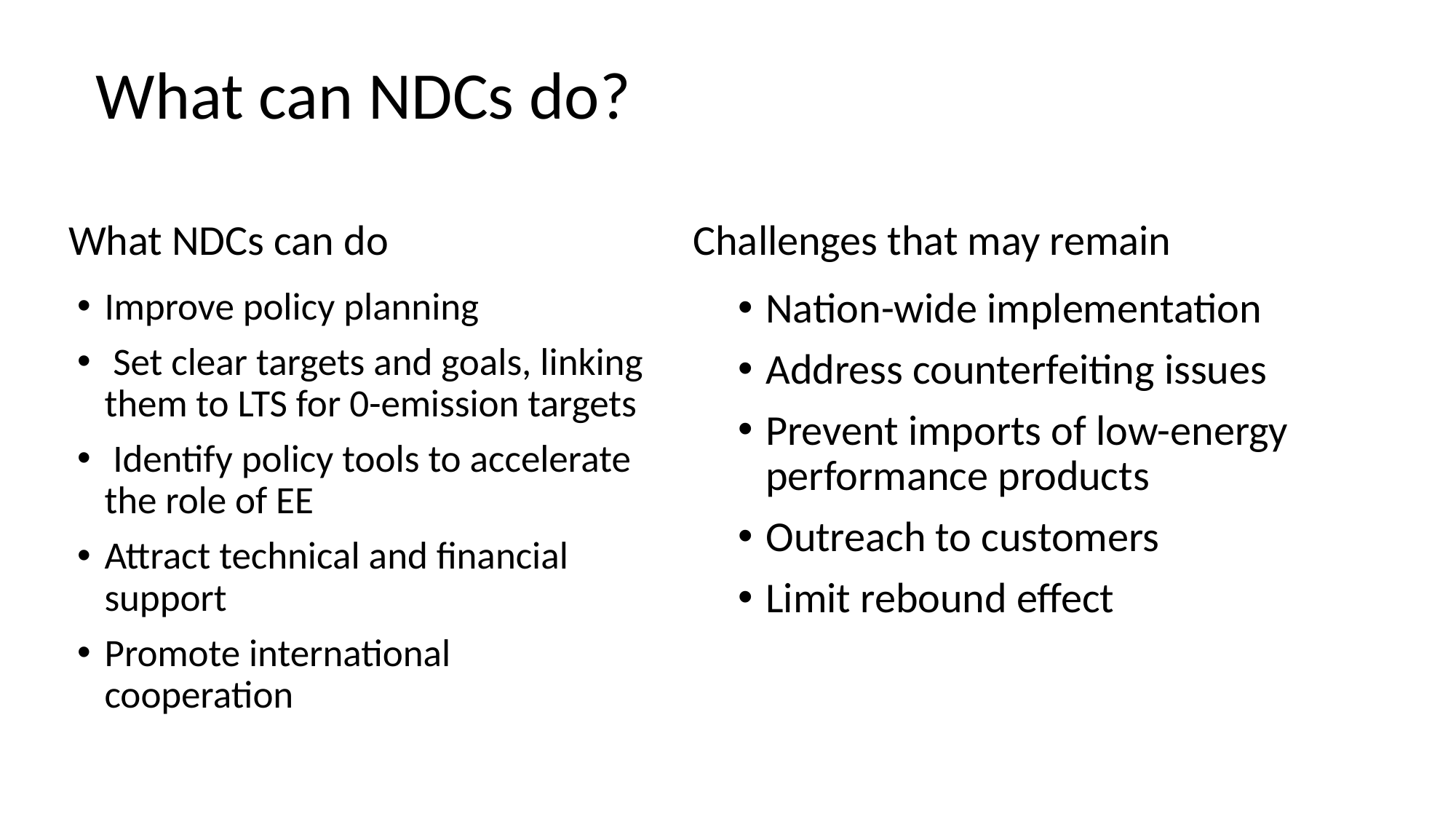

# What can NDCs do?
What NDCs can do
Challenges that may remain
Improve policy planning
 Set clear targets and goals, linking them to LTS for 0-emission targets
 Identify policy tools to accelerate the role of EE
Attract technical and financial support
Promote international cooperation

Nation-wide implementation
Address counterfeiting issues
Prevent imports of low-energy performance products
Outreach to customers
Limit rebound effect